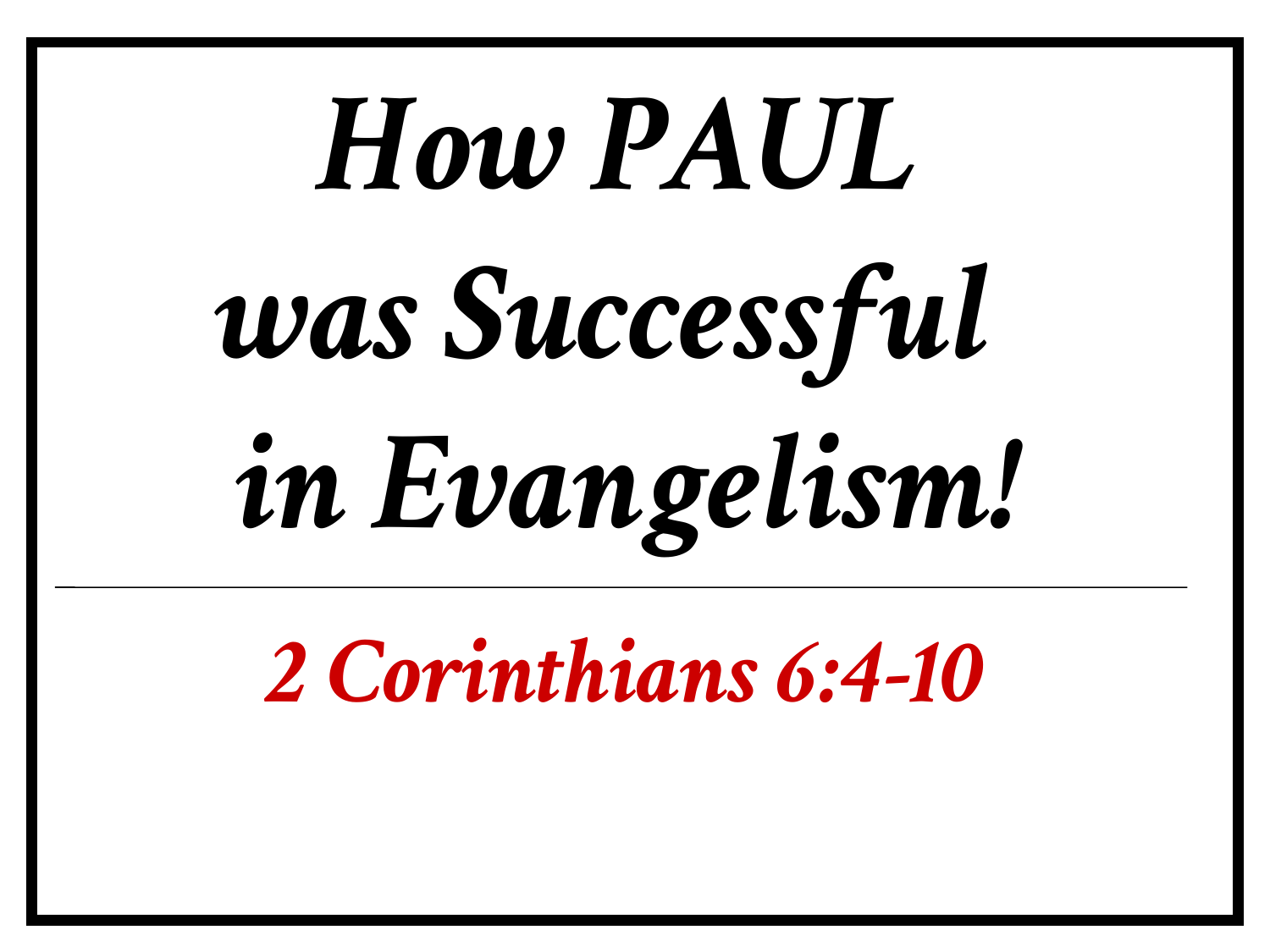

How PAUL
was Successful
in Evangelism!

2 Corinthians 6:4-10